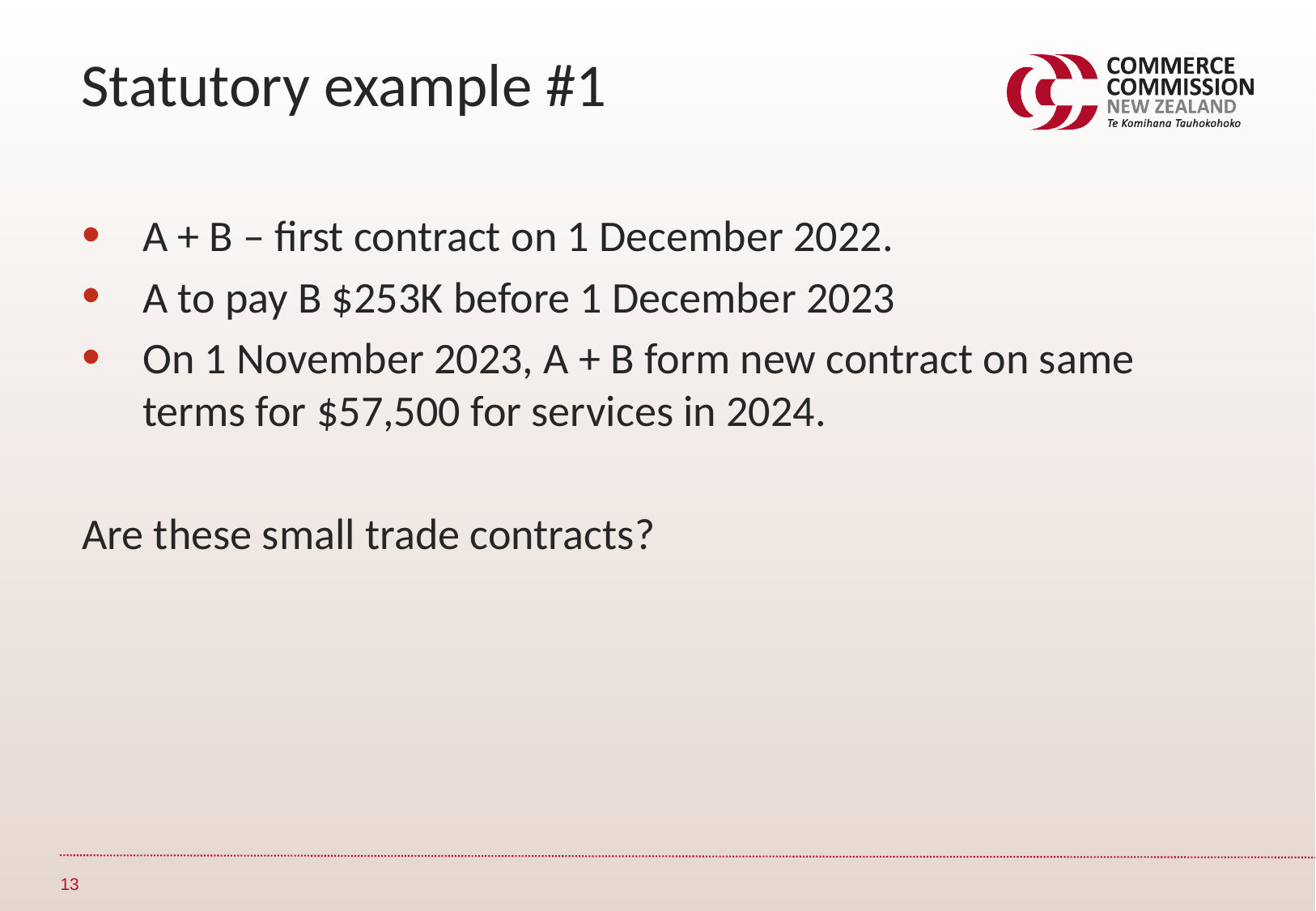

Statutory example #1

A + B – first contract on 1 December 2022.
A to pay B $253K before 1 December 2023
On 1 November 2023, A + B form new contract on same terms for $57,500 for services in 2024.

Are these small trade contracts?

13